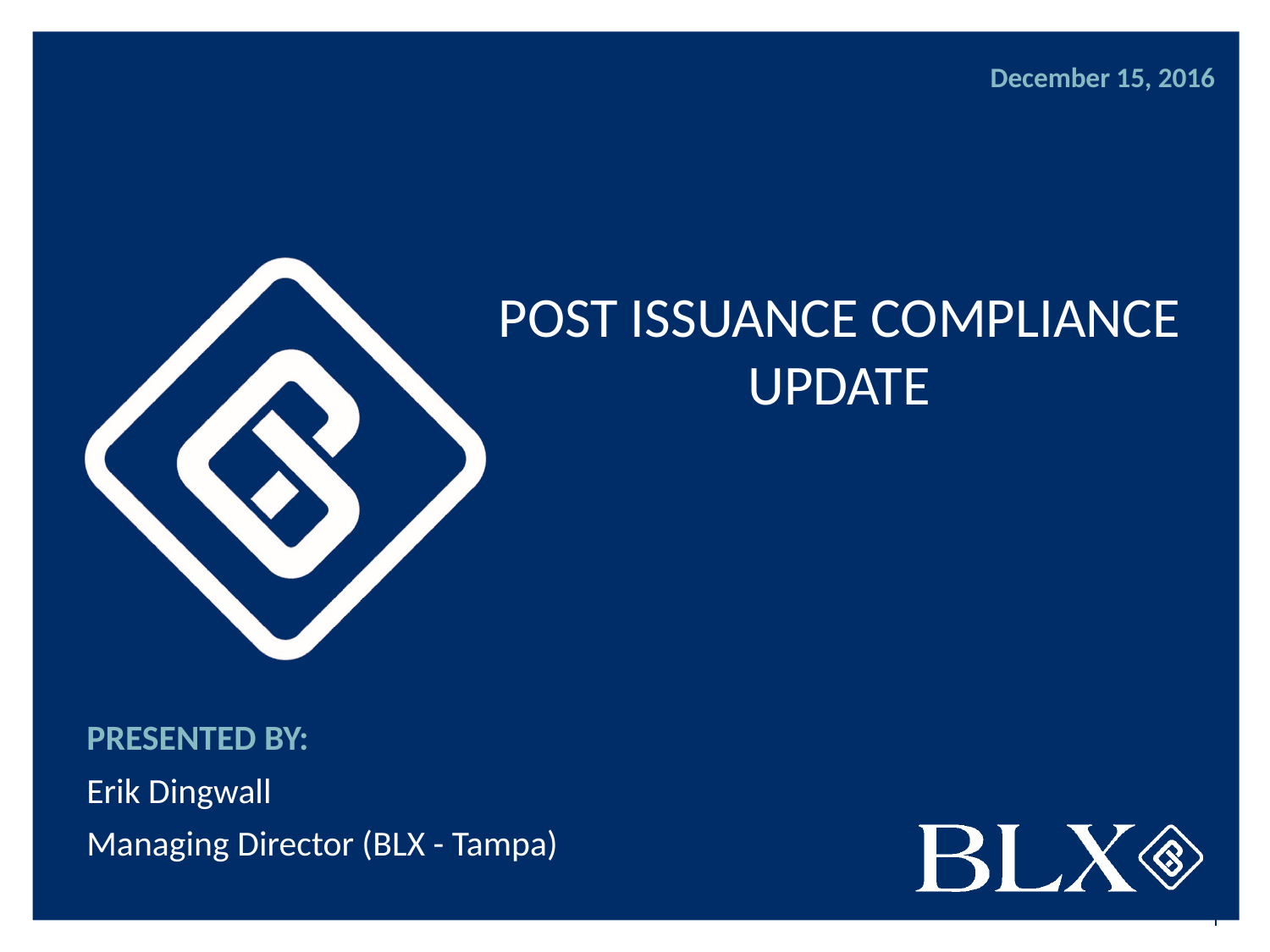

December 15, 2016
Post Issuance Compliance Update
PRESENTED BY:
Erik Dingwall
Managing Director (BLX - Tampa)